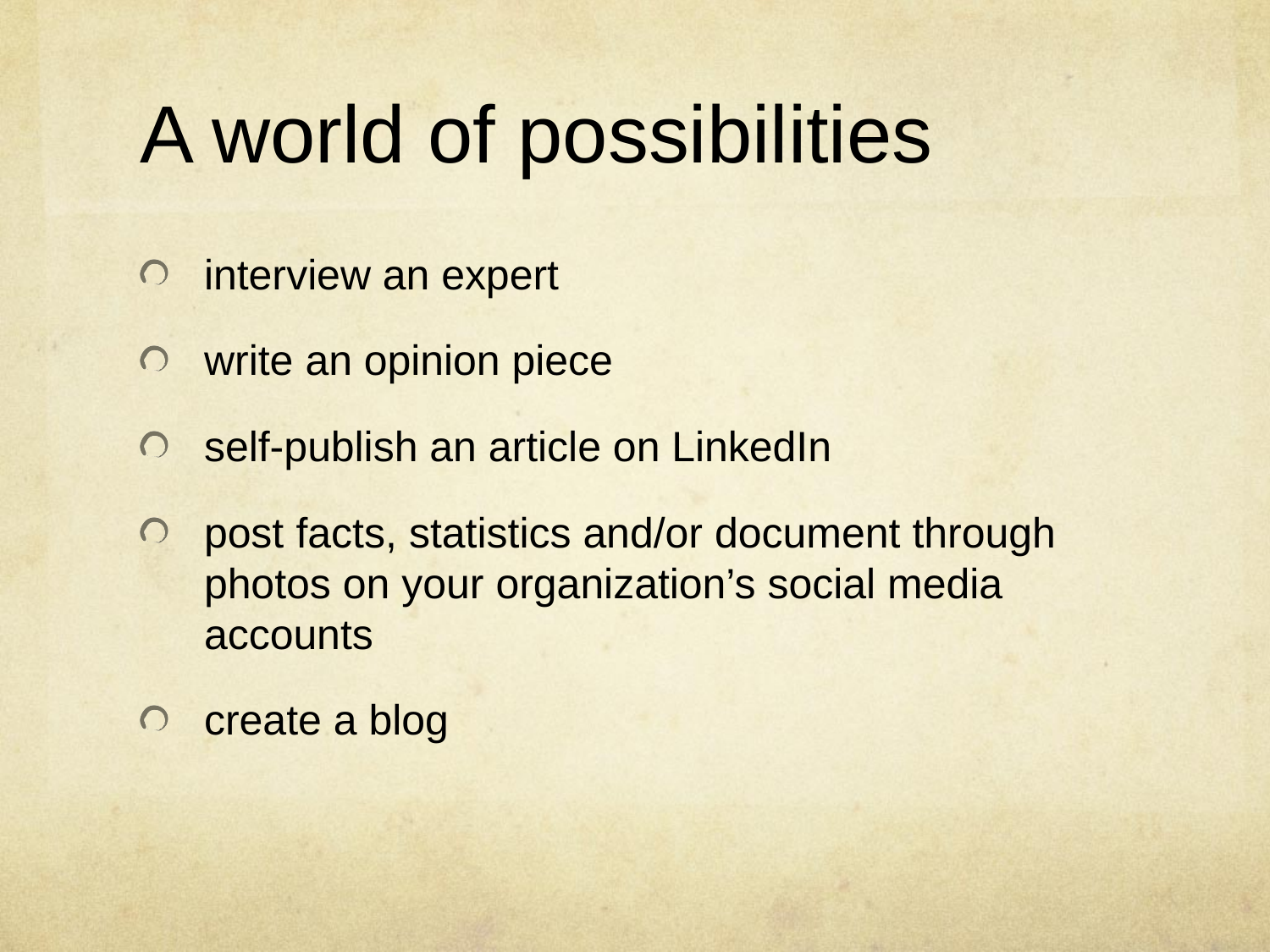

# A world of possibilities
interview an expert
write an opinion piece
self-publish an article on LinkedIn
post facts, statistics and/or document through photos on your organization’s social media accounts
create a blog